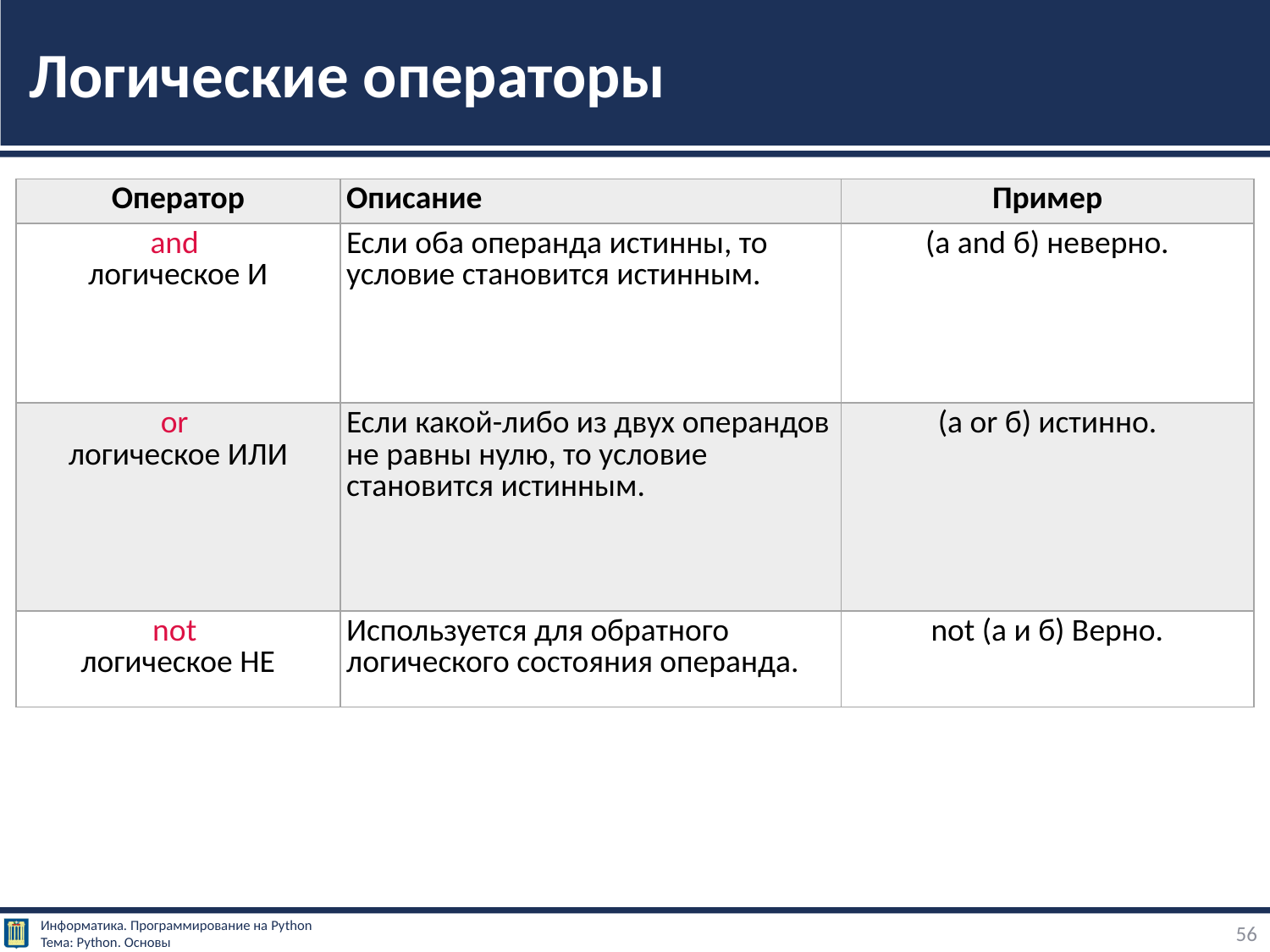

# Логические операторы
| Оператор | Описание | Пример |
| --- | --- | --- |
| and логическое И | Если оба операнда истинны, то условие становится истинным. | (a and б) неверно. |
| or логическое ИЛИ | Если какой-либо из двух операндов не равны нулю, то условие становится истинным. | (a or б) истинно. |
| not логическое НЕ | Используется для обратного логического состояния операнда. | not (а и б) Верно. |
56